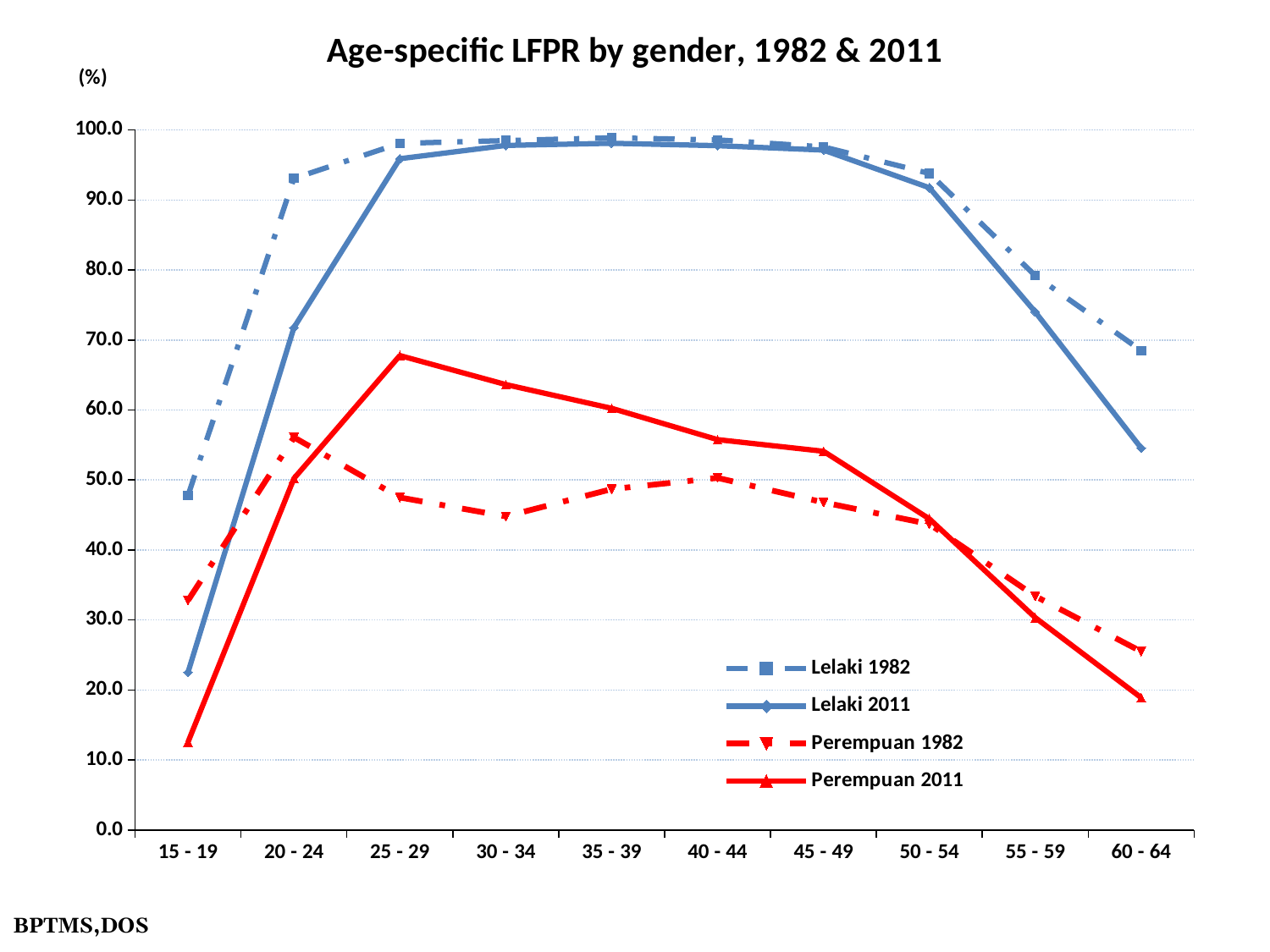

### Chart: Age-specific LFPR by gender, 1982 & 2011

| Category | Lelaki 1982 | Lelaki 2011 | Perempuan 1982 | Perempuan 2011 |
|---|---|---|---|---|
| 15 - 19 | 47.8 | 22.541086865235084 | 32.800000000000004 | 12.570525406091543 |
| 20 - 24 | 93.1 | 71.78893458952176 | 56.1 | 50.22163049890791 |
| 25 - 29 | 98.1 | 95.90445942537663 | 47.5 | 67.78611226611233 |
| 30 - 34 | 98.5 | 97.8019281937861 | 44.8 | 63.6448853856811 |
| 35 - 39 | 98.9 | 98.11455034342575 | 48.7 | 60.243887866208745 |
| 40 - 44 | 98.6 | 97.77076495339381 | 50.3 | 55.77444494447151 |
| 45 - 49 | 97.6 | 97.14293762174367 | 46.8 | 54.11264873430691 |
| 50 - 54 | 93.8 | 91.75666819287709 | 43.7 | 44.44716345185301 |
| 55 - 59 | 79.2 | 74.0005560011376 | 33.4 | 30.33028706410569 |
| 60 - 64 | 68.5 | 54.5585293642429 | 25.5 | 18.891900807481033 |
BPTMS,DOS